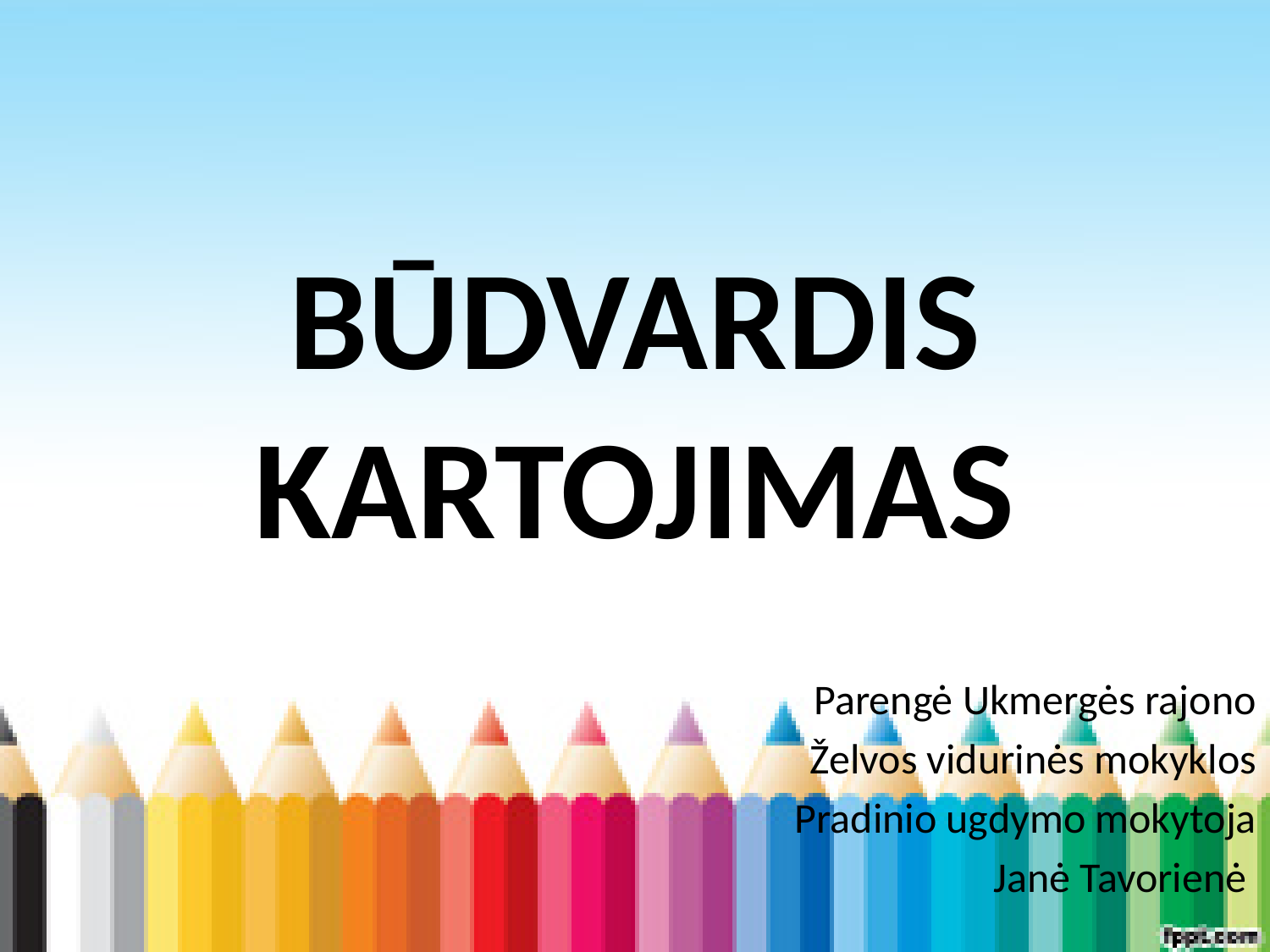

# BŪDVARDIS KARTOJIMAS
Parengė Ukmergės rajono
Želvos vidurinės mokyklos
Pradinio ugdymo mokytoja
Janė Tavorienė